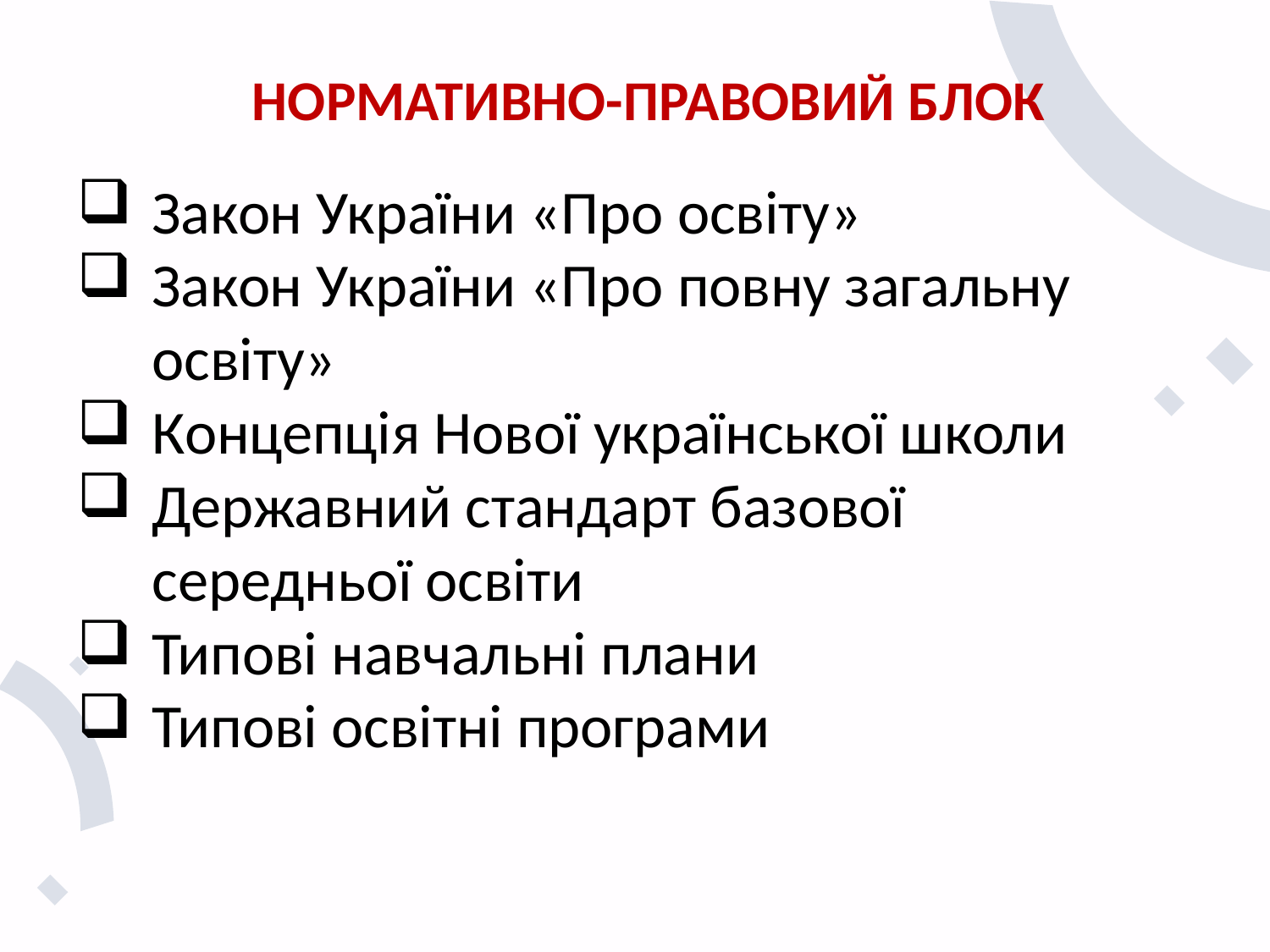

# НОРМАТИВНО-ПРАВОВИЙ БЛОК
Закон України «Про освіту»
Закон України «Про повну загальну освіту»
Концепція Нової української школи
Державний стандарт базової середньої освіти
Типові навчальні плани
Типові освітні програми